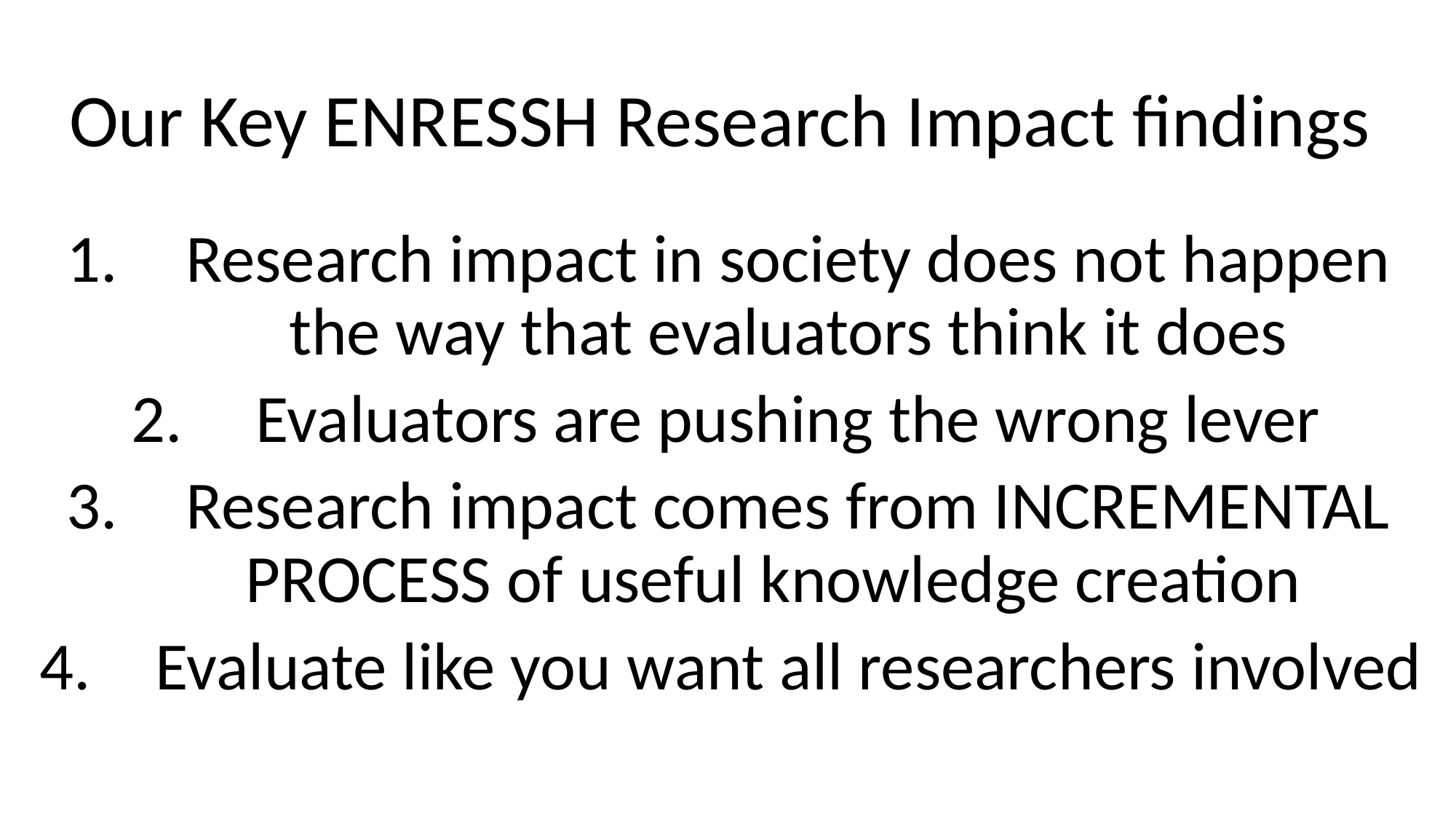

# Our Key ENRESSH Research Impact findings
Research impact in society does not happen the way that evaluators think it does
Evaluators are pushing the wrong lever
Research impact comes from INCREMENTAL PROCESS of useful knowledge creation
Evaluate like you want all researchers involved